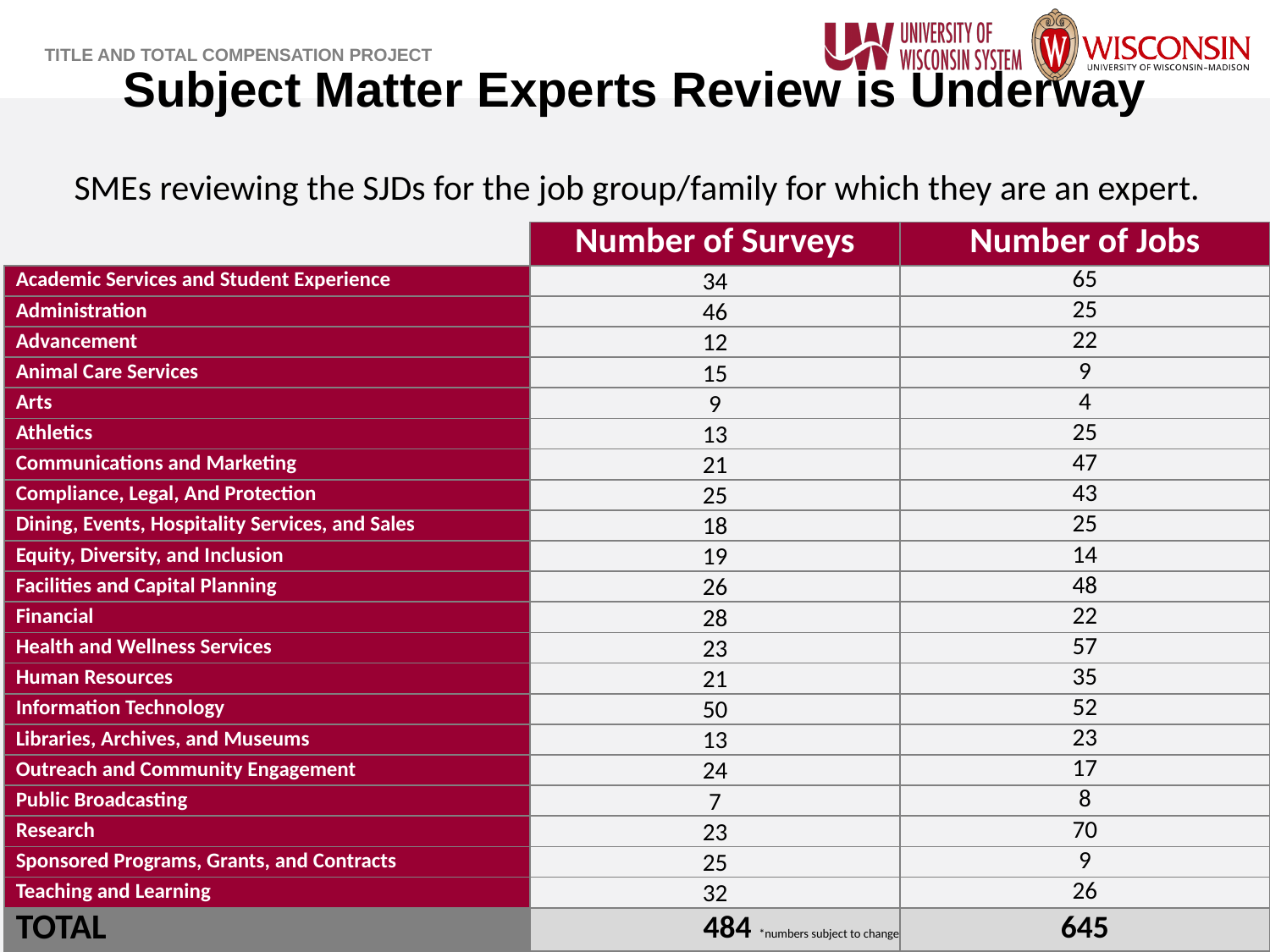

Subject Matter Experts Review is Underway
SMEs reviewing the SJDs for the job group/family for which they are an expert.
|  | Number of Surveys | Number of Jobs |
| --- | --- | --- |
| Academic Services and Student Experience | 34 | 65 |
| Administration | 46 | 25 |
| Advancement | 12 | 22 |
| Animal Care Services | 15 | 9 |
| Arts | 9 | 4 |
| Athletics | 13 | 25 |
| Communications and Marketing | 21 | 47 |
| Compliance, Legal, And Protection | 25 | 43 |
| Dining, Events, Hospitality Services, and Sales | 18 | 25 |
| Equity, Diversity, and Inclusion | 19 | 14 |
| Facilities and Capital Planning | 26 | 48 |
| Financial | 28 | 22 |
| Health and Wellness Services | 23 | 57 |
| Human Resources | 21 | 35 |
| Information Technology | 50 | 52 |
| Libraries, Archives, and Museums | 13 | 23 |
| Outreach and Community Engagement | 24 | 17 |
| Public Broadcasting | 7 | 8 |
| Research | 23 | 70 |
| Sponsored Programs, Grants, and Contracts | 25 | 9 |
| Teaching and Learning | 32 | 26 |
| TOTAL | 484 \*numbers subject to change | 645 |
11